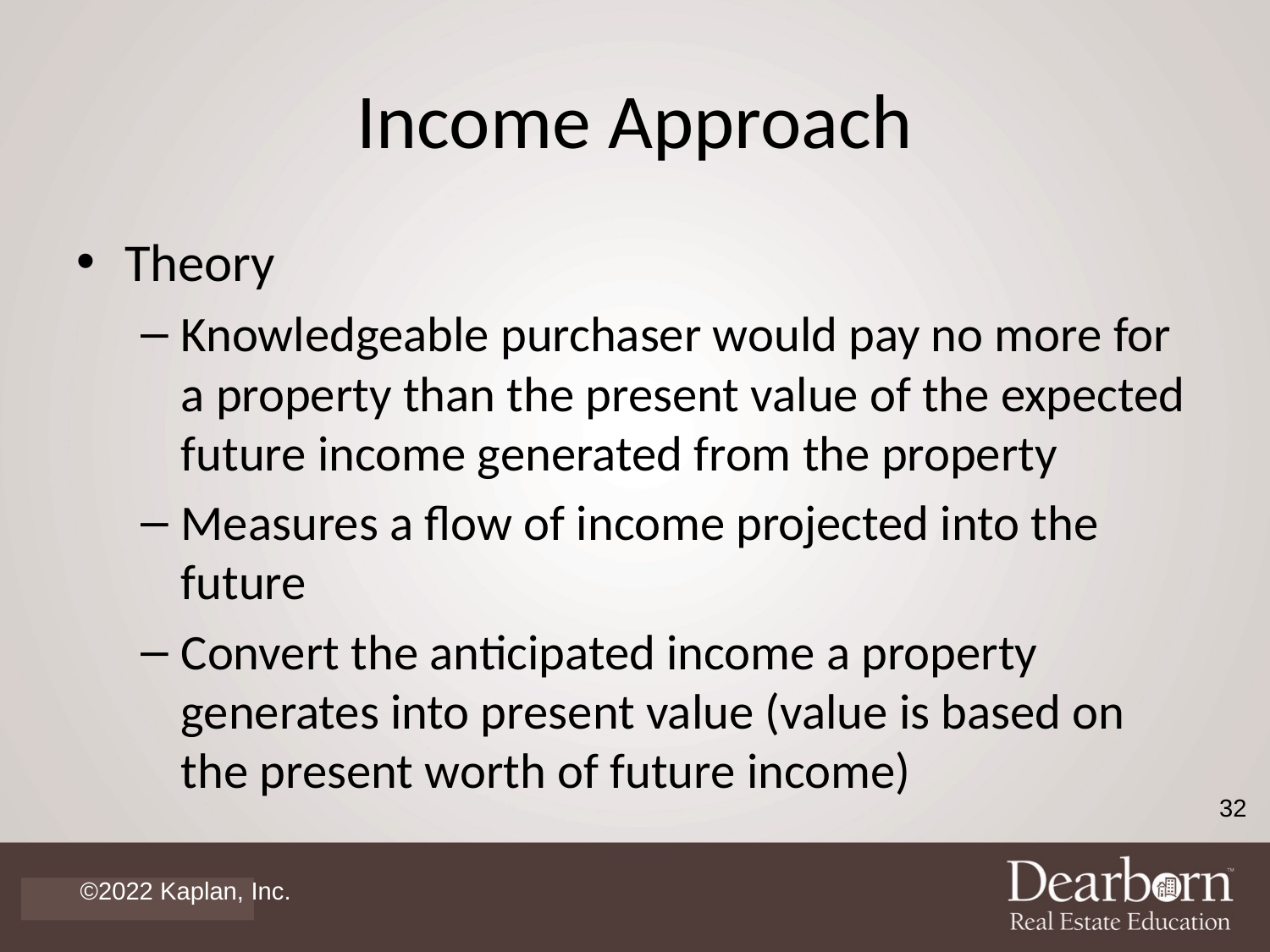

# Income Approach
Theory
Knowledgeable purchaser would pay no more for a property than the present value of the expected future income generated from the property
Measures a flow of income projected into the future
Convert the anticipated income a property generates into present value (value is based on the present worth of future income)
32